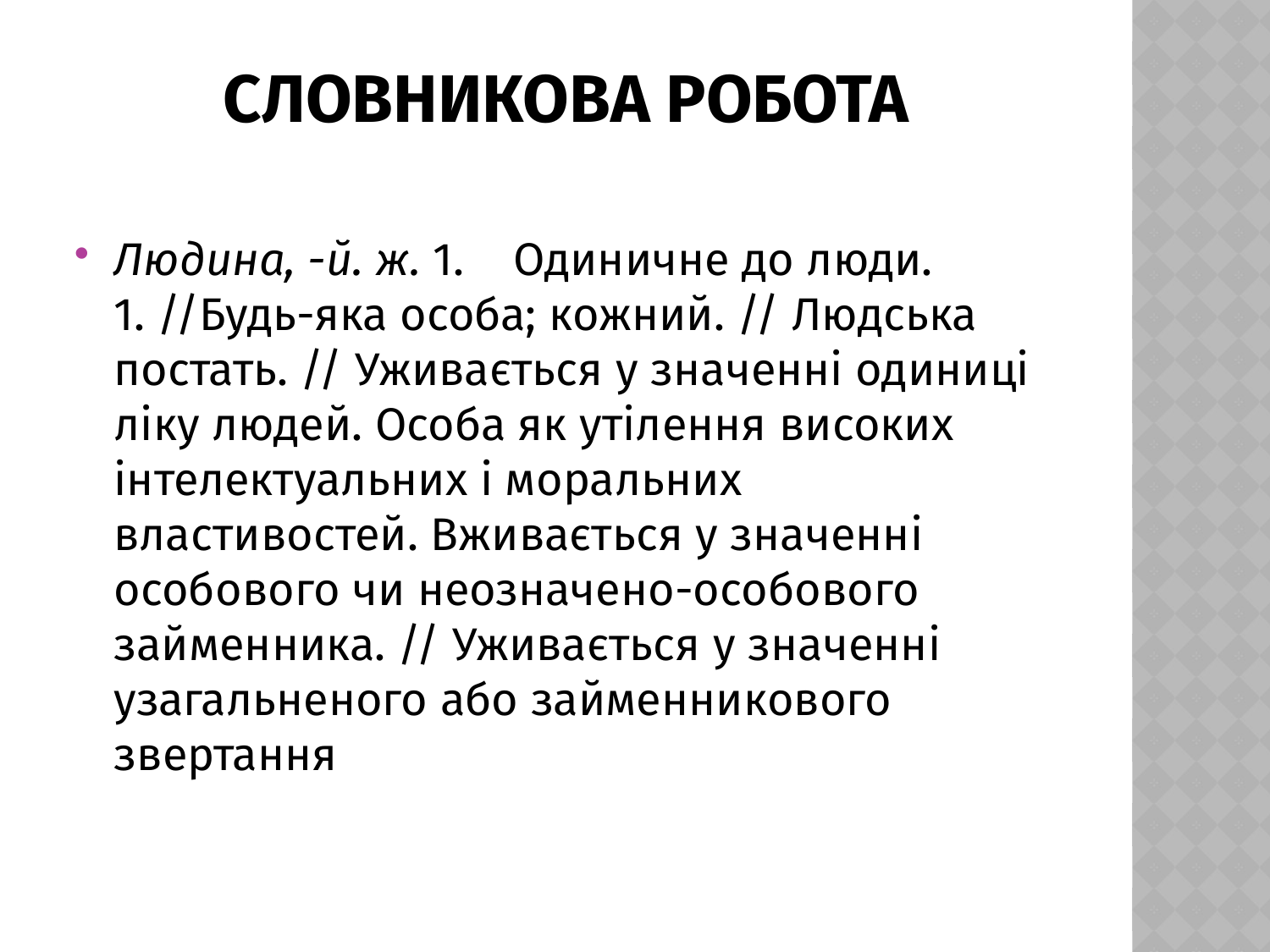

# СЛОВНИКОВА РОБОТА
Людина, -й. ж. 1.    Одиничне до люди. 1. //Будь-яка особа; кожний. // Людська постать. // Уживається у значенні одиниці ліку людей. Особа як утілення високих інтелектуальних і моральних властивостей. Вживається у значенні особового чи неозначено-особового займенника. // Уживається у значенні узагальненого або займенникового звертання